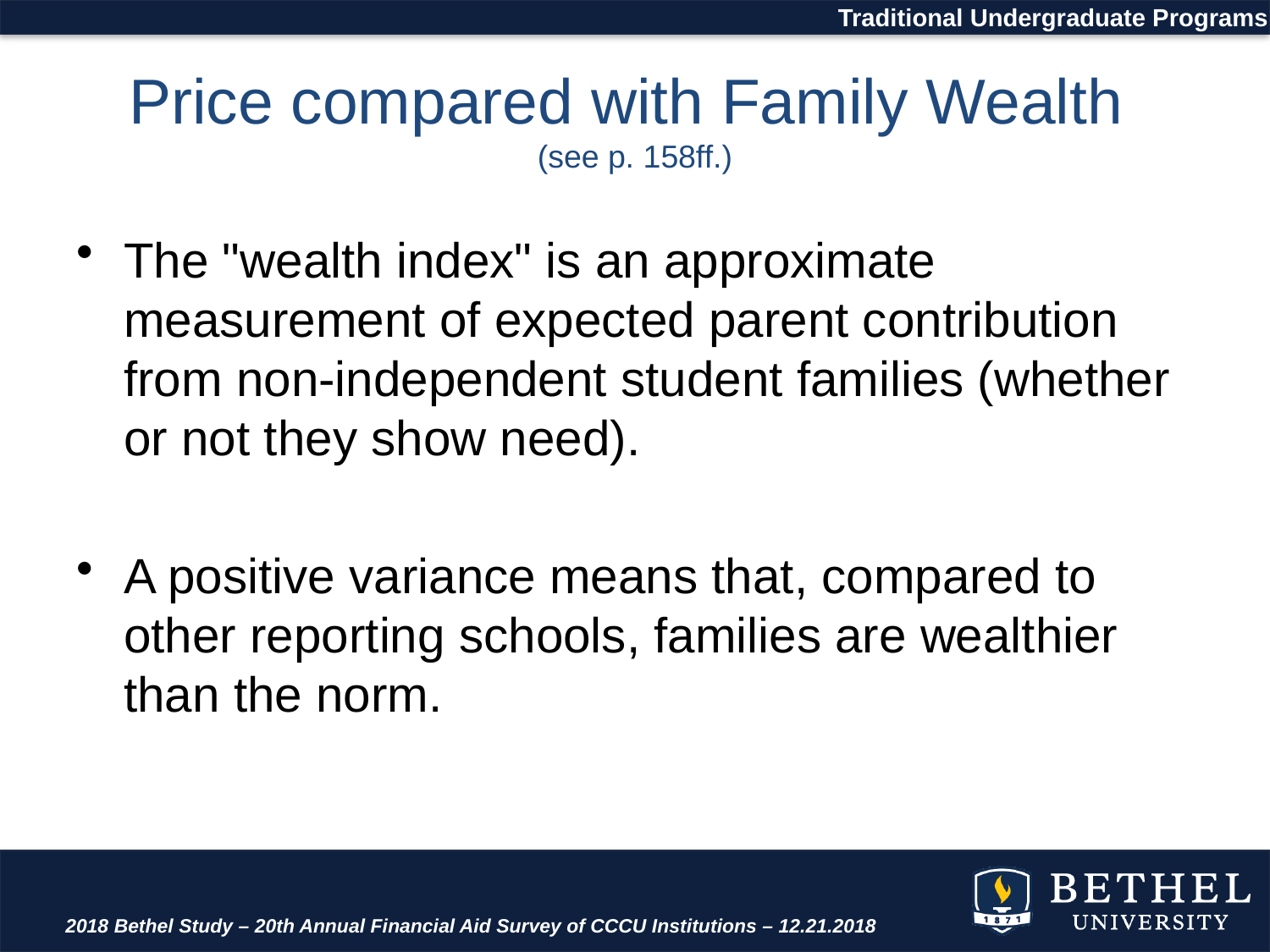

Traditional Undergraduate Programs
# Price compared with Family Wealth (see p. 158ff.)
The "wealth index" is an approximate measurement of expected parent contribution from non-independent student families (whether or not they show need).

A positive variance means that, compared to other reporting schools, families are wealthier than the norm.
2018 Bethel Study – 20th Annual Financial Aid Survey of CCCU Institutions – 12.21.2018